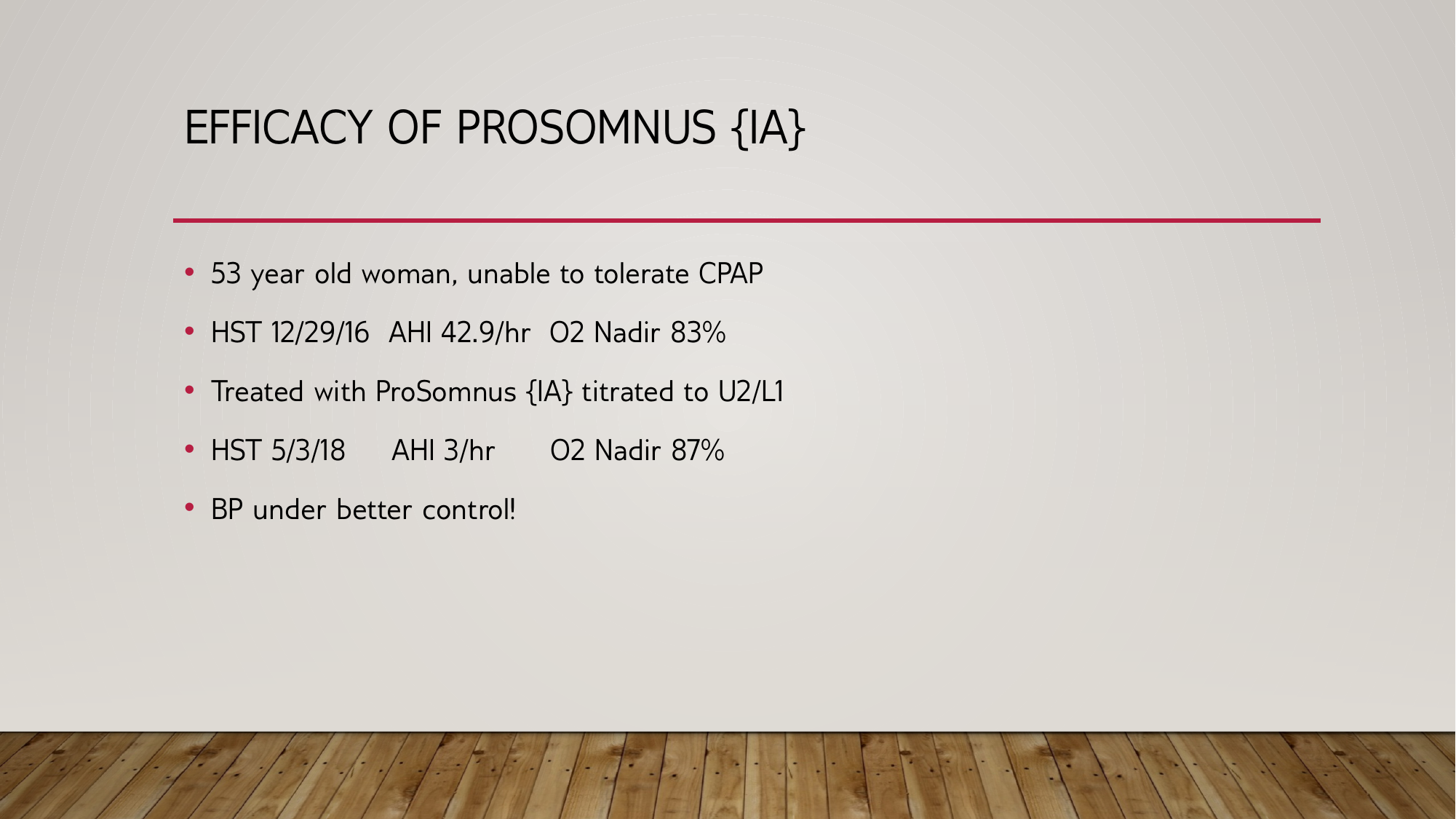

# Efficacy of ProSomnus {IA}
53 year old woman, unable to tolerate CPAP
HST 12/29/16  AHI 42.9/hr  O2 Nadir 83%
Treated with ProSomnus {IA} titrated to U2/L1
HST 5/3/18     AHI 3/hr      O2 Nadir 87%
BP under better control!